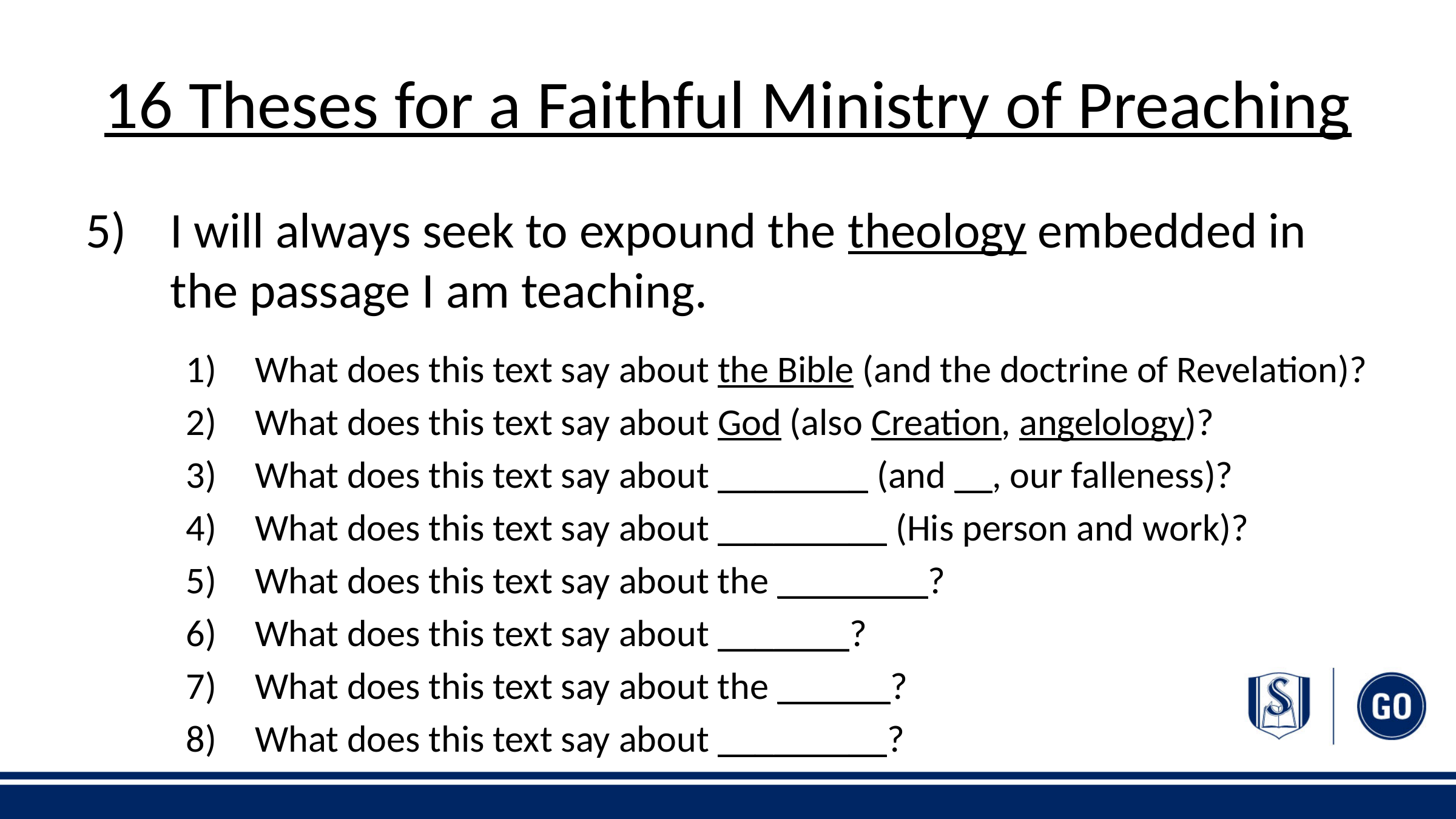

# 16 Theses for a Faithful Ministry of Preaching
5) 	I will always seek to expound the theology embedded in the passage I am teaching.

What does this text say about the Bible (and the doctrine of Revelation)?
What does this text say about God (also Creation, angelology)?
What does this text say about ________ (and __, our falleness)?
What does this text say about _________ (His person and work)?
What does this text say about the ________?
What does this text say about _______?
What does this text say about the ______?
What does this text say about _________?